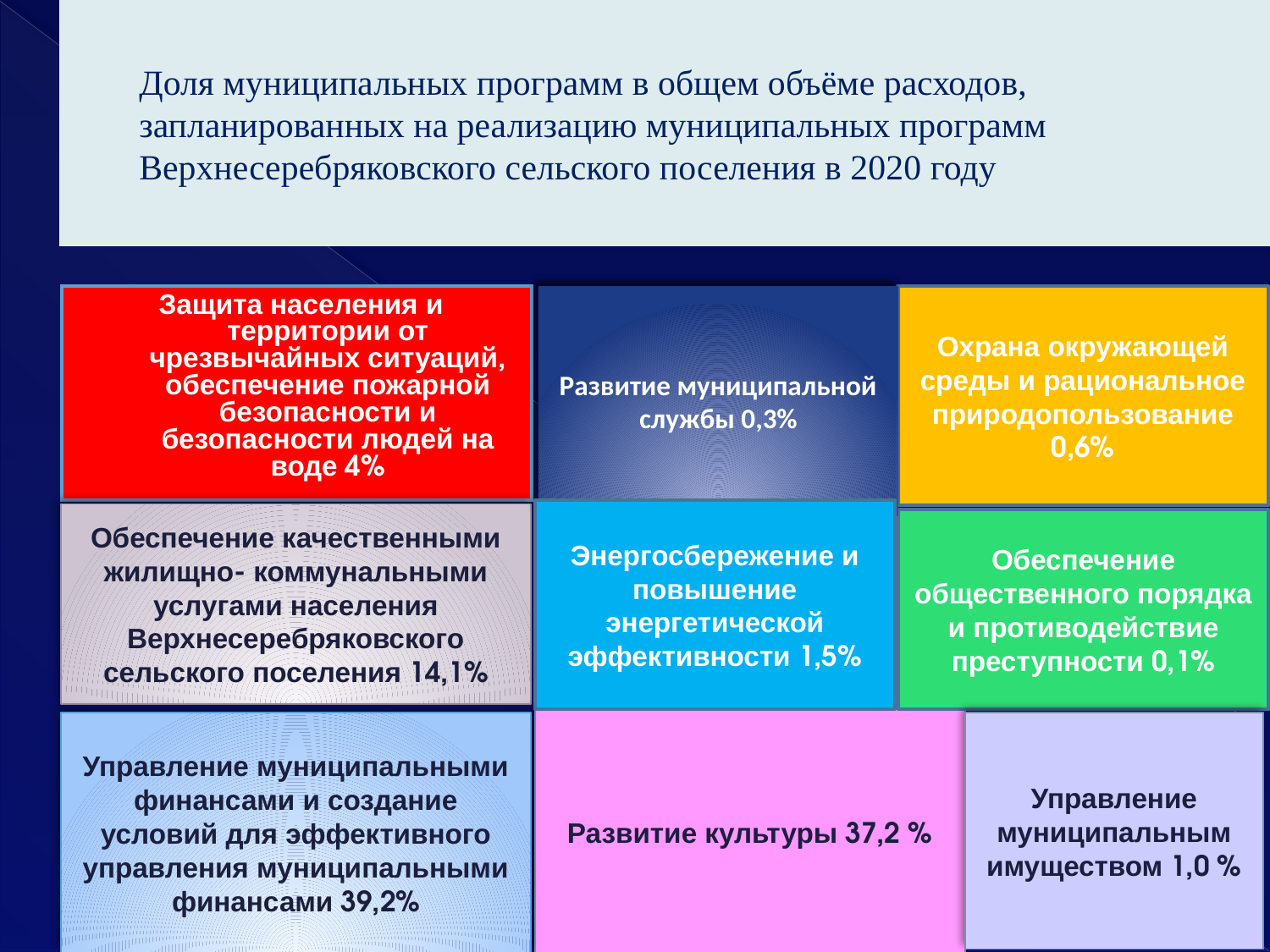

# Доля муниципальных программ в общем объёме расходов, запланированных на реализацию муниципальных программ Верхнесеребряковского сельского поселения в 2020 году
Защита населения и территории от чрезвычайных ситуаций, обеспечение пожарной безопасности и безопасности людей на воде 4%
Развитие муниципальной службы 0,3%
Охрана окружающей среды и рациональное природопользование 0,6%
Энергосбережение и повышение энергетической эффективности 1,5%
Обеспечение качественными жилищно- коммунальными услугами населения Верхнесеребряковского сельского поселения 14,1%
Обеспечение общественного порядка и противодействие
преступности 0,1%
Развитие культуры 37,2 %
Управление муниципальным имуществом 1,0 %
Управление муниципальными финансами и создание условий для эффективного управления муниципальными финансами 39,2%